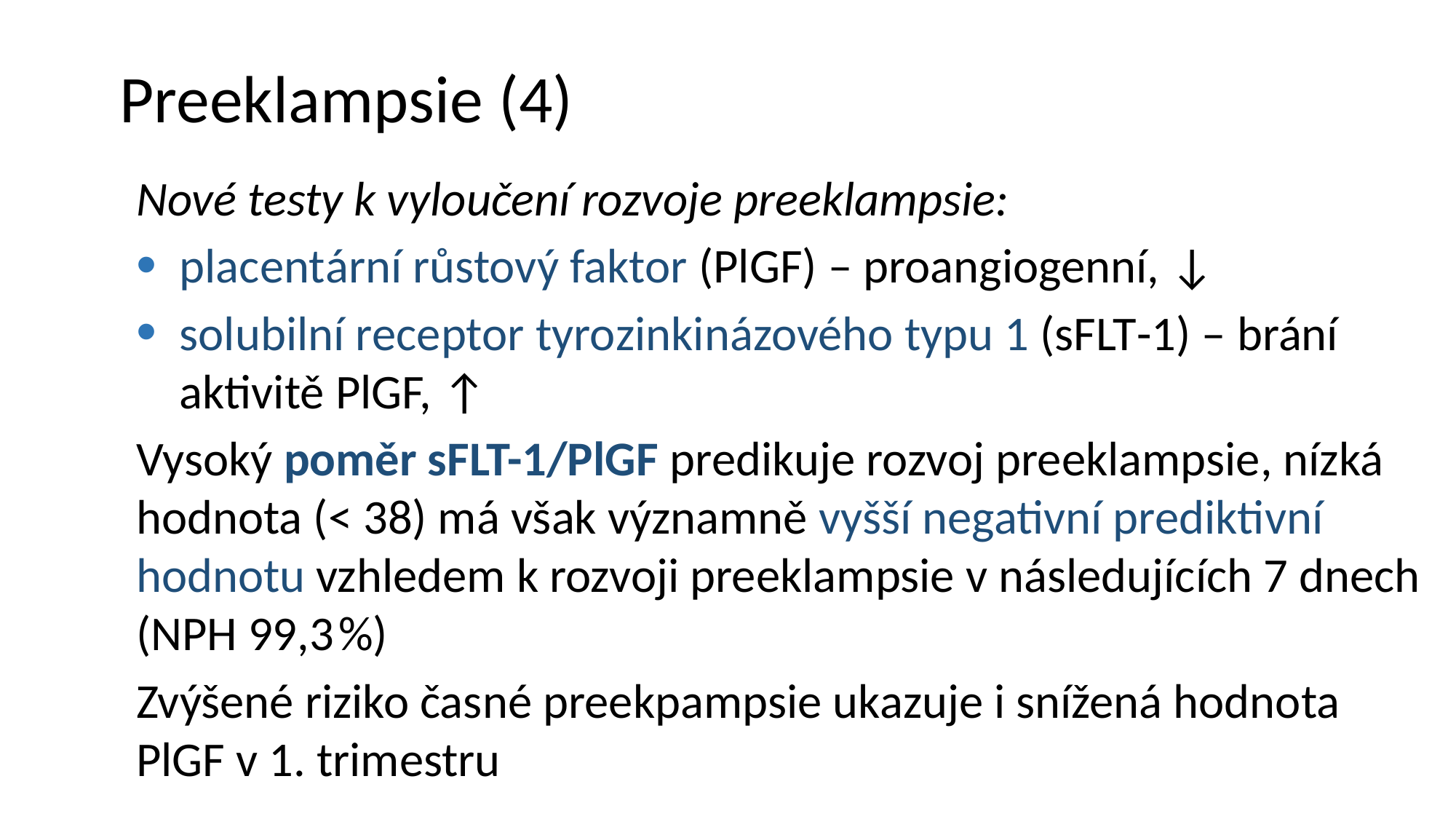

# Preeklampsie (4)
Nové testy k vyloučení rozvoje preeklampsie:
placentární růstový faktor (PlGF) – proangiogenní, ↓
solubilní receptor tyrozinkinázového typu 1 (sFLT-1) – brání aktivitě PlGF, ↑
Vysoký poměr sFLT-1/PlGF predikuje rozvoj preeklampsie, nízká hodnota (< 38) má však významně vyšší negativní prediktivní hodnotu vzhledem k rozvoji preeklampsie v následujících 7 dnech (NPH 99,3 %)
Zvýšené riziko časné preekpampsie ukazuje i snížená hodnota
PlGF v 1. trimestru